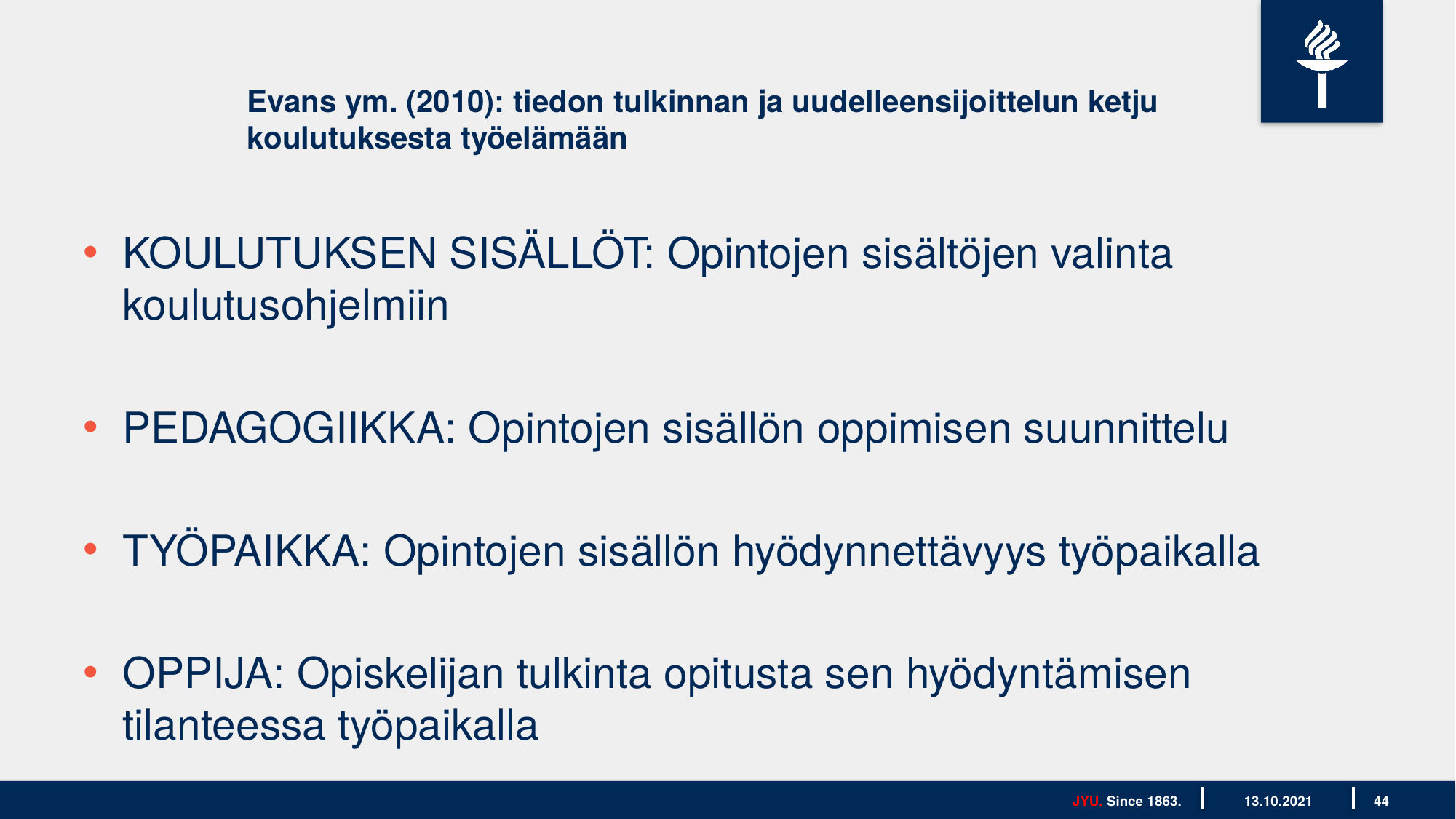

# Evans ym. (2010): tiedon tulkinnan ja uudelleensijoittelun ketju koulutuksesta työelämään
KOULUTUKSEN SISÄLLÖT: Opintojen sisältöjen valinta koulutusohjelmiin

PEDAGOGIIKKA: Opintojen sisällön oppimisen suunnittelu

TYÖPAIKKA: Opintojen sisällön hyödynnettävyys työpaikalla

OPPIJA: Opiskelijan tulkinta opitusta sen hyödyntämisen tilanteessa työpaikalla

JYU. Since 1863.
13.10.2021
44